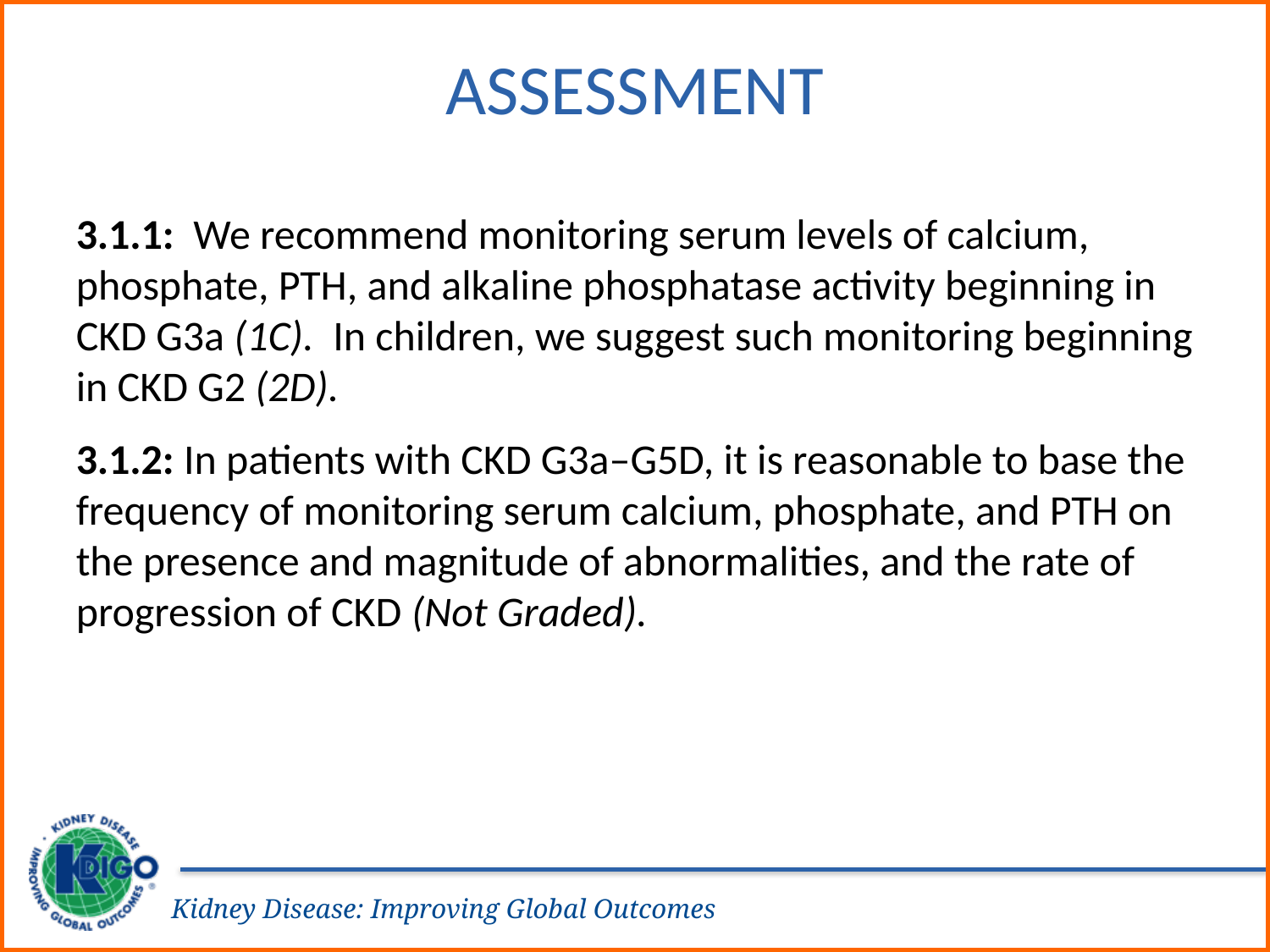

# Assessment
3.1.1:  We recommend monitoring serum levels of calcium, phosphate, PTH, and alkaline phosphatase activity beginning in CKD G3a (1C).  In children, we suggest such monitoring beginning in CKD G2 (2D).
3.1.2: In patients with CKD G3a–G5D, it is reasonable to base the frequency of monitoring serum calcium, phosphate, and PTH on the presence and magnitude of abnormalities, and the rate of progression of CKD (Not Graded).